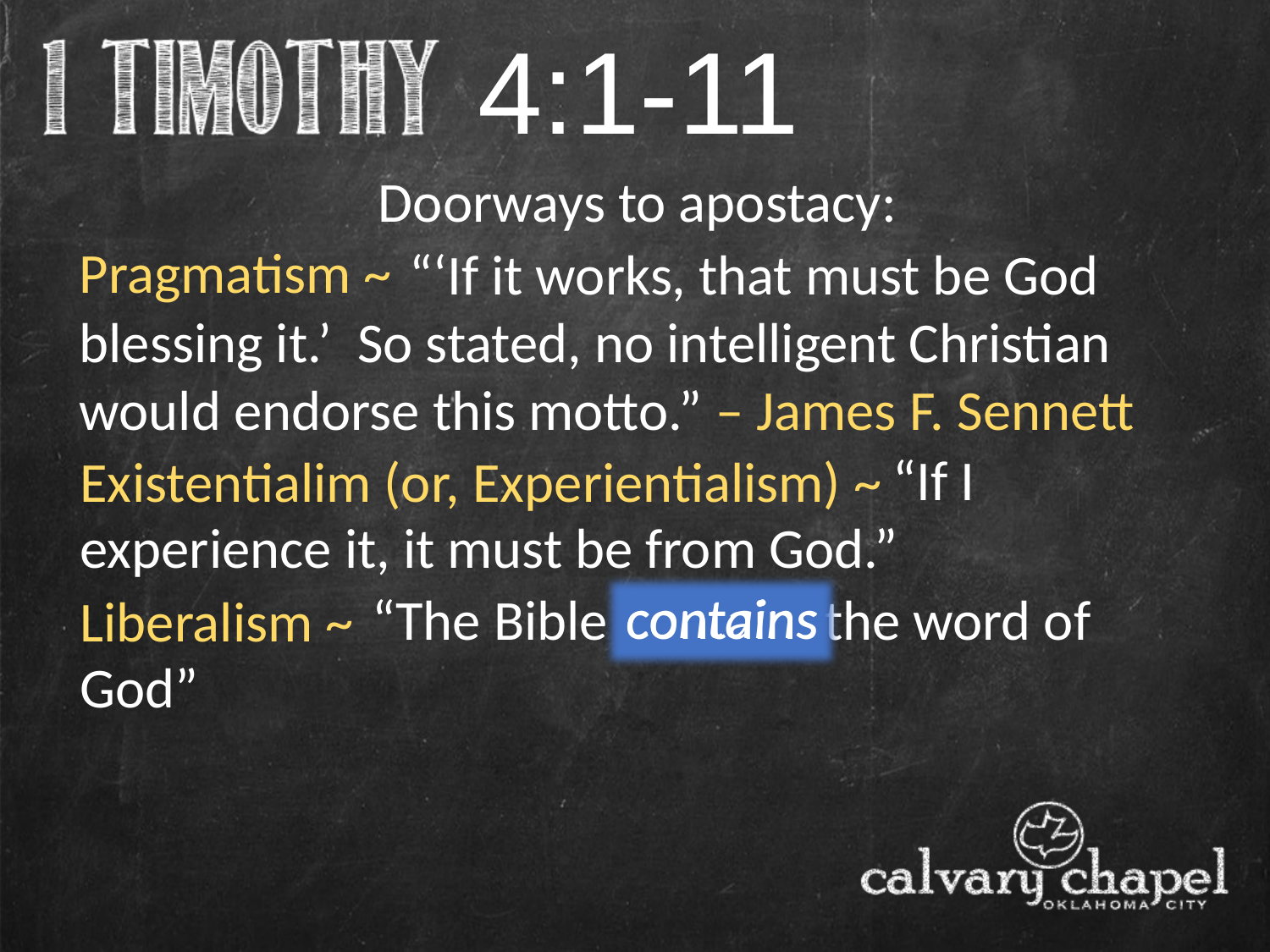

4:1-11
Doorways to apostacy:
Pragmatism ~
                          “‘If it works, that must be God blessing it.’  So stated, no intelligent Christian would endorse this motto.” – James F. Sennett
                                                                “If I experience it, it must be from God.”
Existentialim (or, Experientialism) ~

contains
contains
                       “The Bible                 the word of God”
Liberalism ~